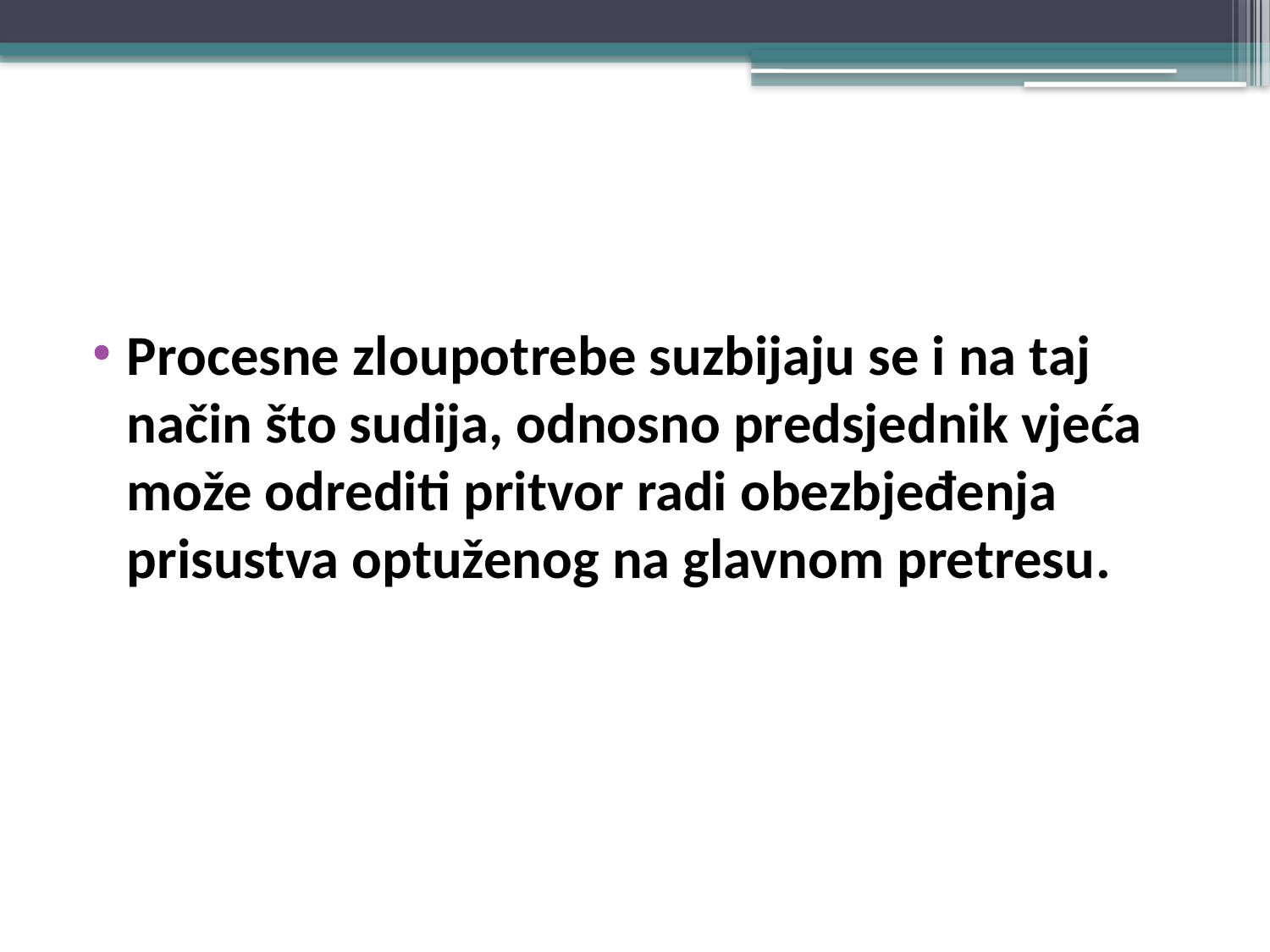

#
Procesne zloupotrebe suzbijaju se i na taj način što sudija, odnosno predsjednik vjeća može odrediti pritvor radi obezbjeđenja prisustva optuženog na glavnom pretresu.